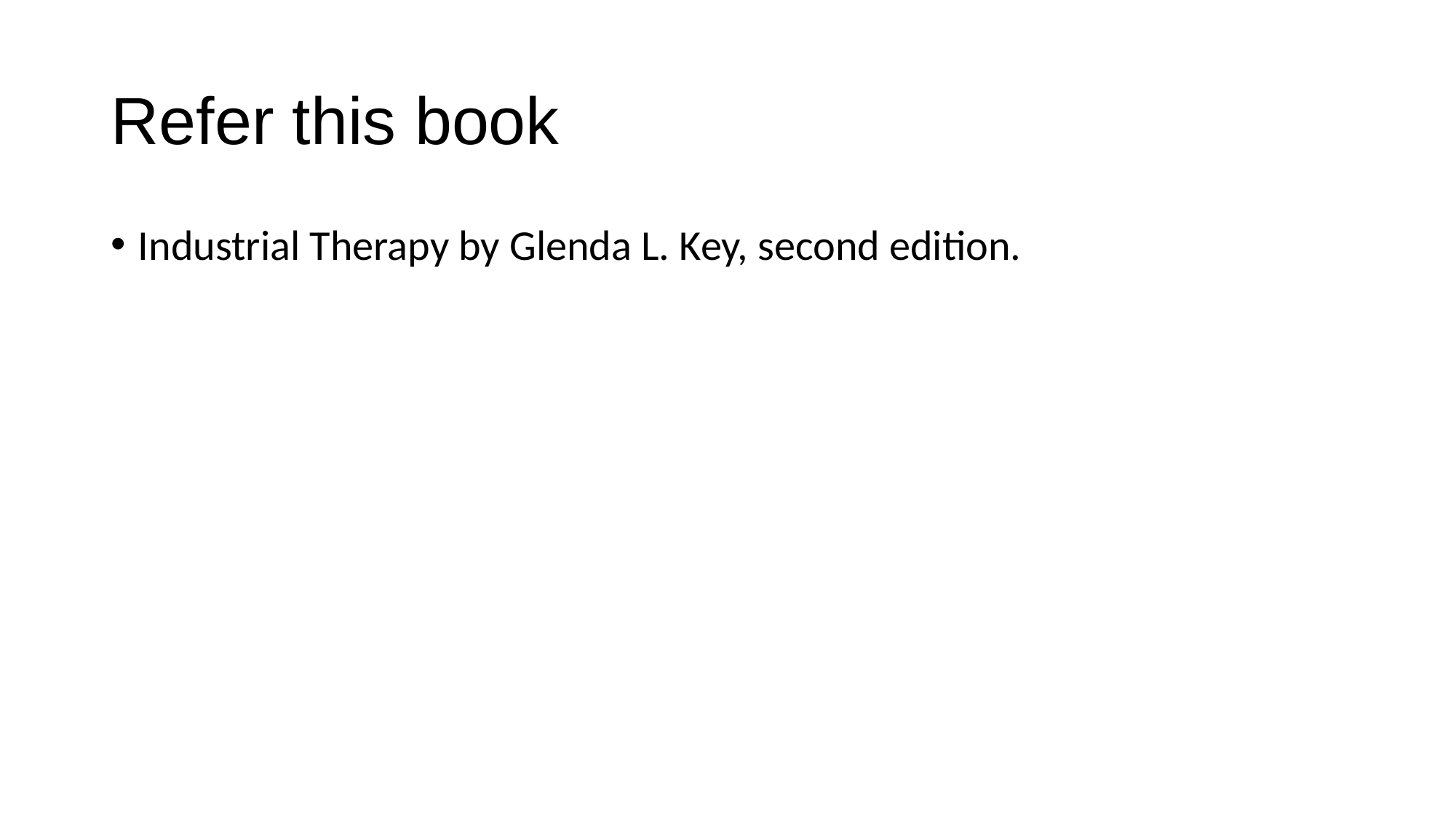

# Refer this book
Industrial Therapy by Glenda L. Key, second edition.